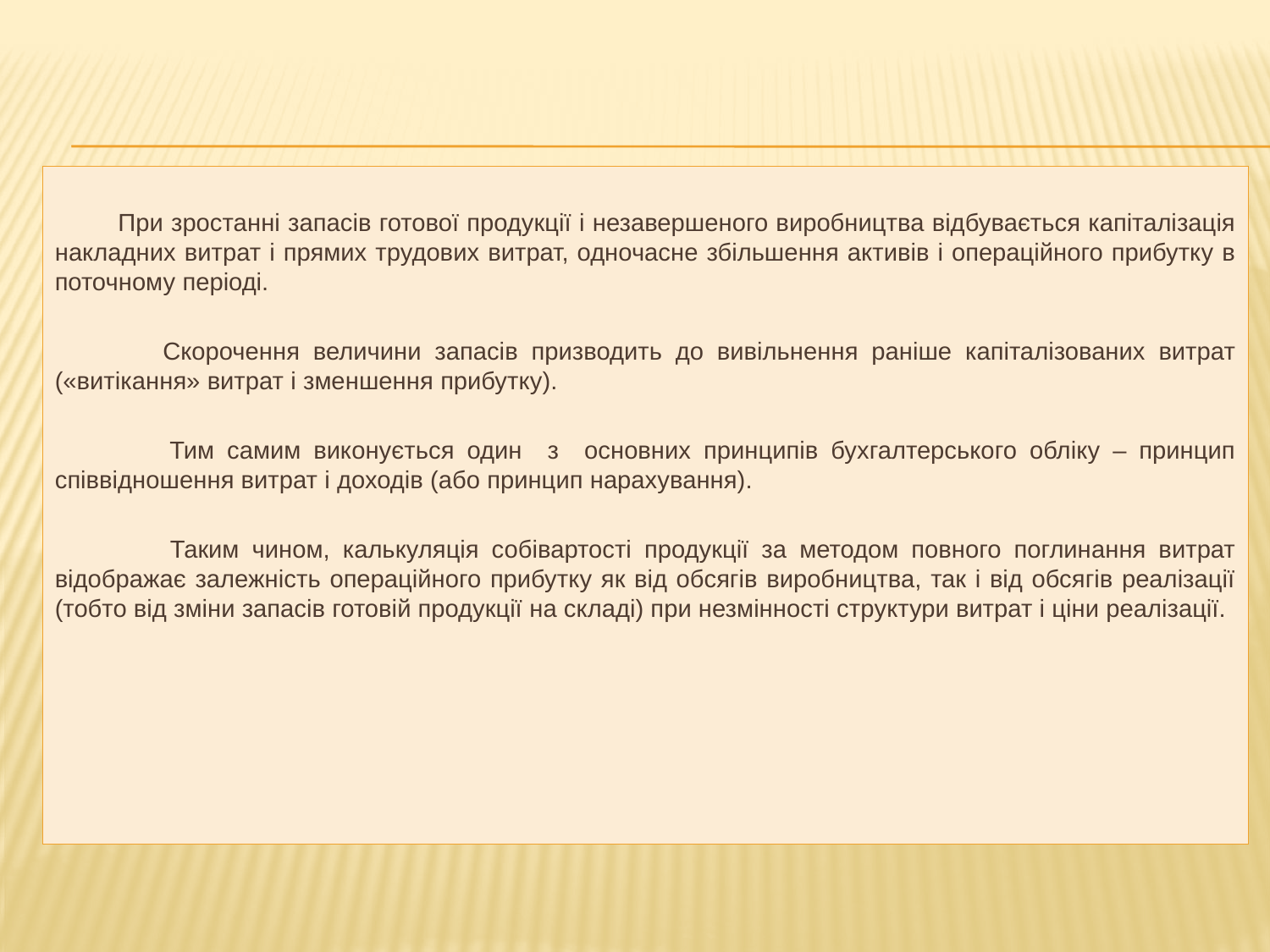

При зростанні запасів готової продукції і незавершеного виробництва відбувається капіталізація накладних витрат і прямих трудових витрат, одночасне збільшення активів і операційного прибутку в поточному періоді.

        Скорочення величини запасів призводить до вивільнення раніше капіталізованих витрат («витікання» витрат і зменшення прибутку).

         Тим самим виконується один  з  основних принципів бухгалтерського обліку – принцип співвідношення витрат і доходів (або принцип нарахування).

         Таким чином, калькуляція собівартості продукції за методом повного поглинання витрат відображає залежність операційного прибутку як від обсягів виробництва, так і від обсягів реалізації (тобто від зміни запасів готовій продукції на складі) при незмінності структури витрат і ціни реалізації.